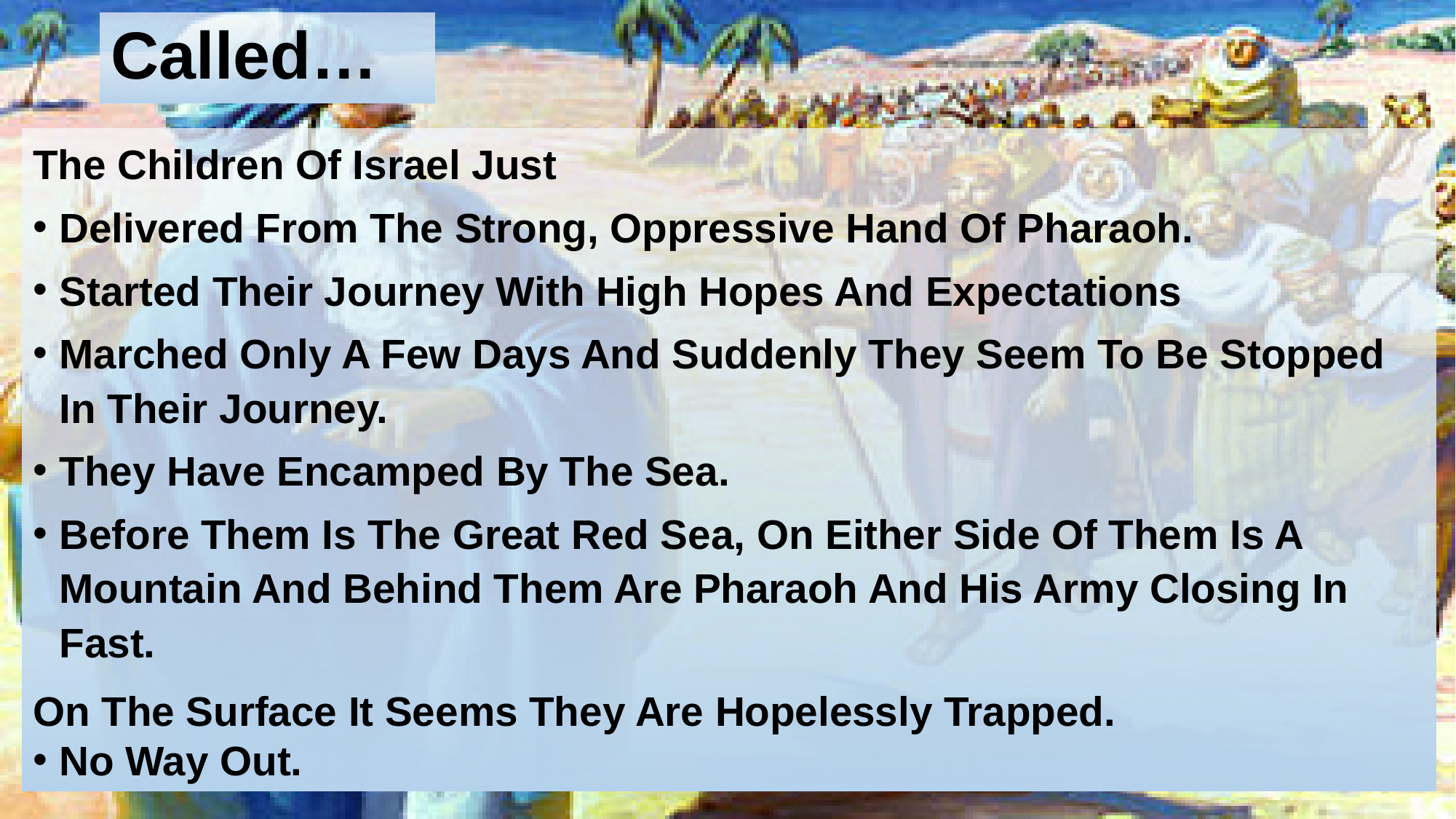

# Called…
The Children Of Israel Just
Delivered From The Strong, Oppressive Hand Of Pharaoh.
Started Their Journey With High Hopes And Expectations
Marched Only A Few Days And Suddenly They Seem To Be Stopped In Their Journey.
They Have Encamped By The Sea.
Before Them Is The Great Red Sea, On Either Side Of Them Is A Mountain And Behind Them Are Pharaoh And His Army Closing In Fast.
On The Surface It Seems They Are Hopelessly Trapped.
No Way Out.